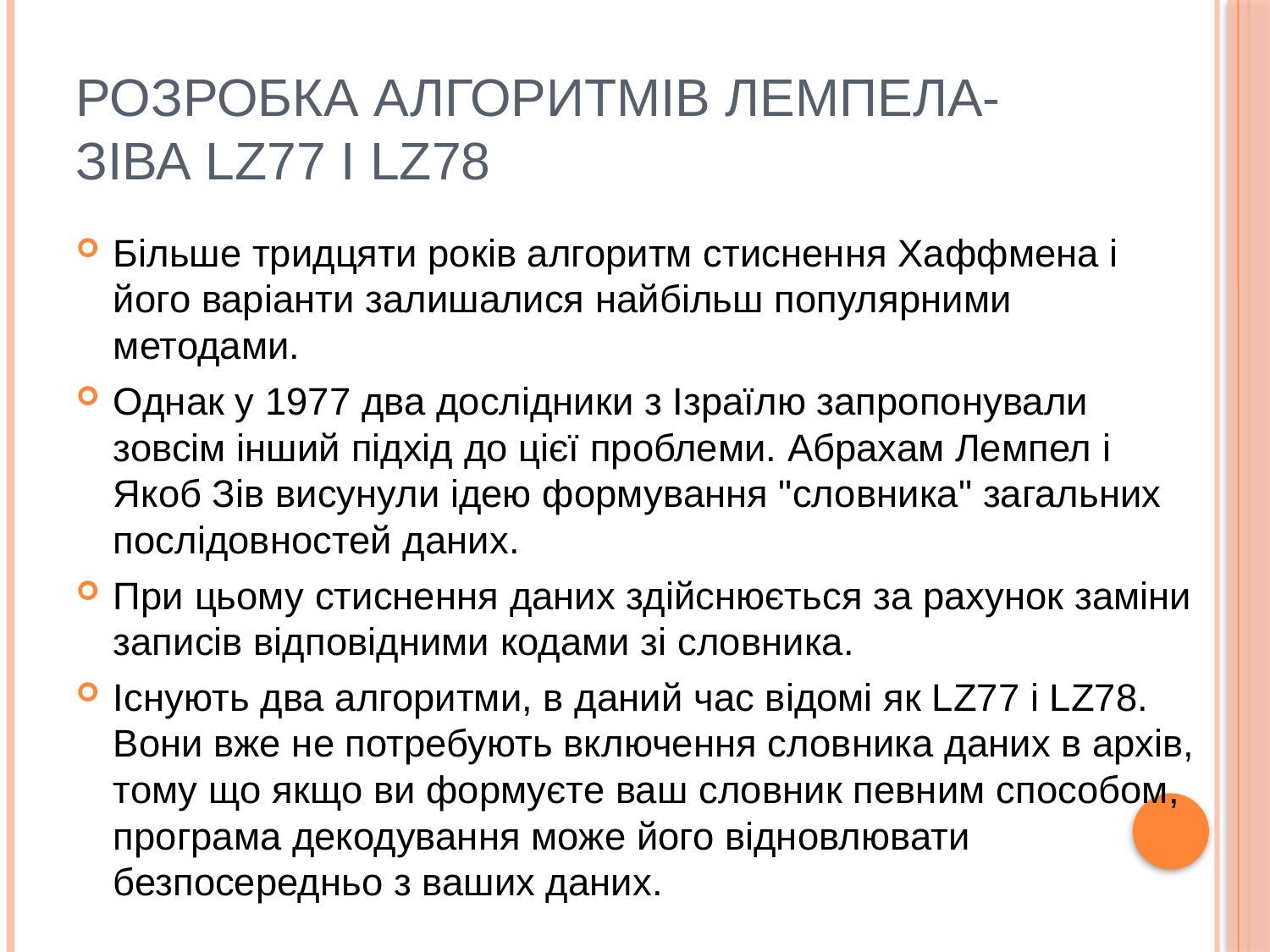

# розробка алгоритмів Лемпела-Зіва LZ77 і LZ78
Більше тридцяти років алгоритм стиснення Хаффмена і його варіанти залишалися найбільш популярними методами.
Однак у 1977 два дослідники з Ізраїлю запропонували зовсім інший підхід до цієї проблеми. Абрахам Лемпел і Якоб Зів висунули ідею формування "словника" загальних послідовностей даних.
При цьому стиснення даних здійснюється за рахунок заміни записів відповідними кодами зі словника.
Існують два алгоритми, в даний час відомі як LZ77 і LZ78. Вони вже не потребують включення словника даних в архів, тому що якщо ви формуєте ваш словник певним способом, програма декодування може його відновлювати безпосередньо з ваших даних.